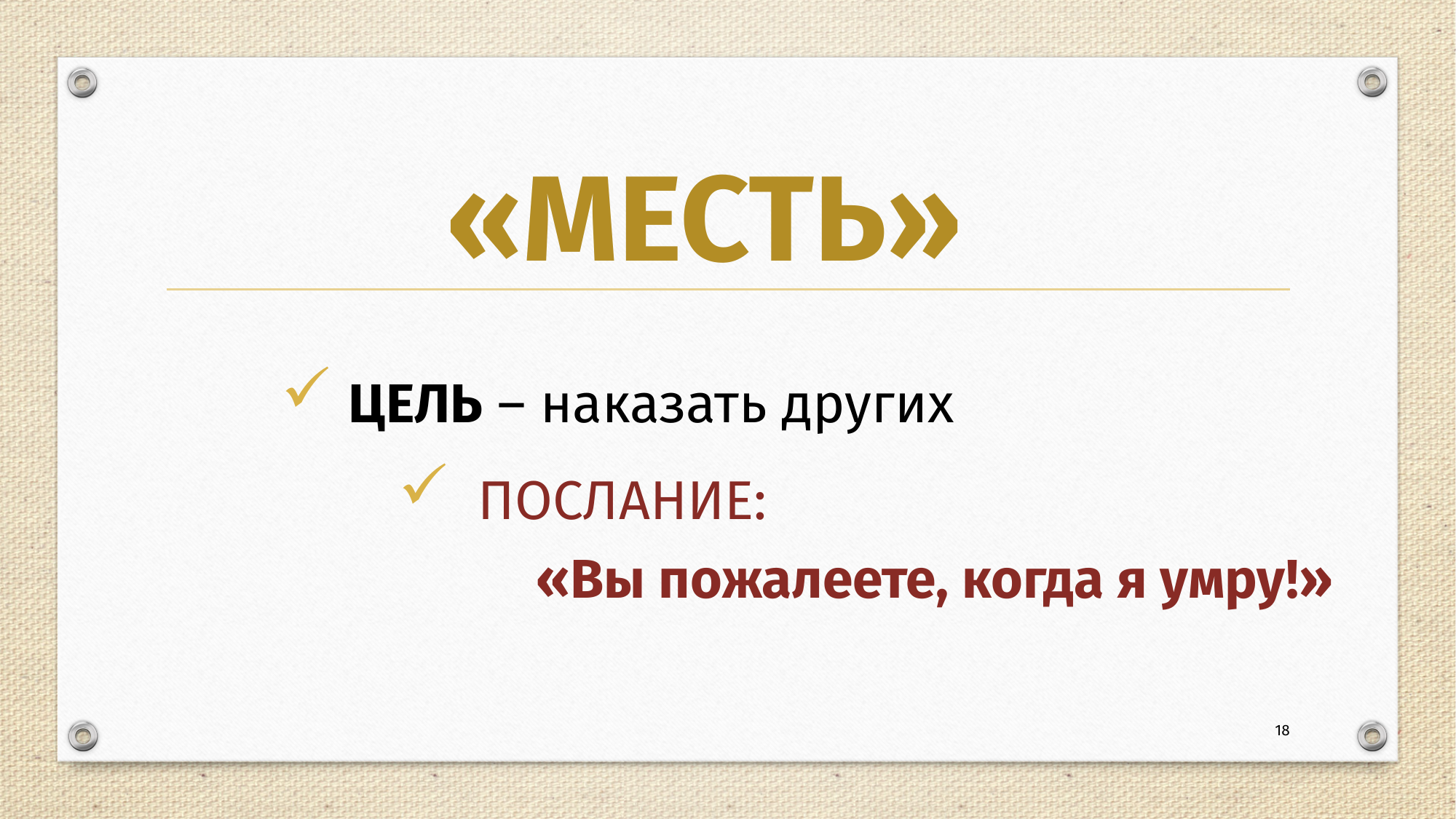

# «МЕСТЬ»
 ЦЕЛЬ – наказать других
 ПОСЛАНИЕ:                                                      «Вы пожалеете, когда я умру!»
18